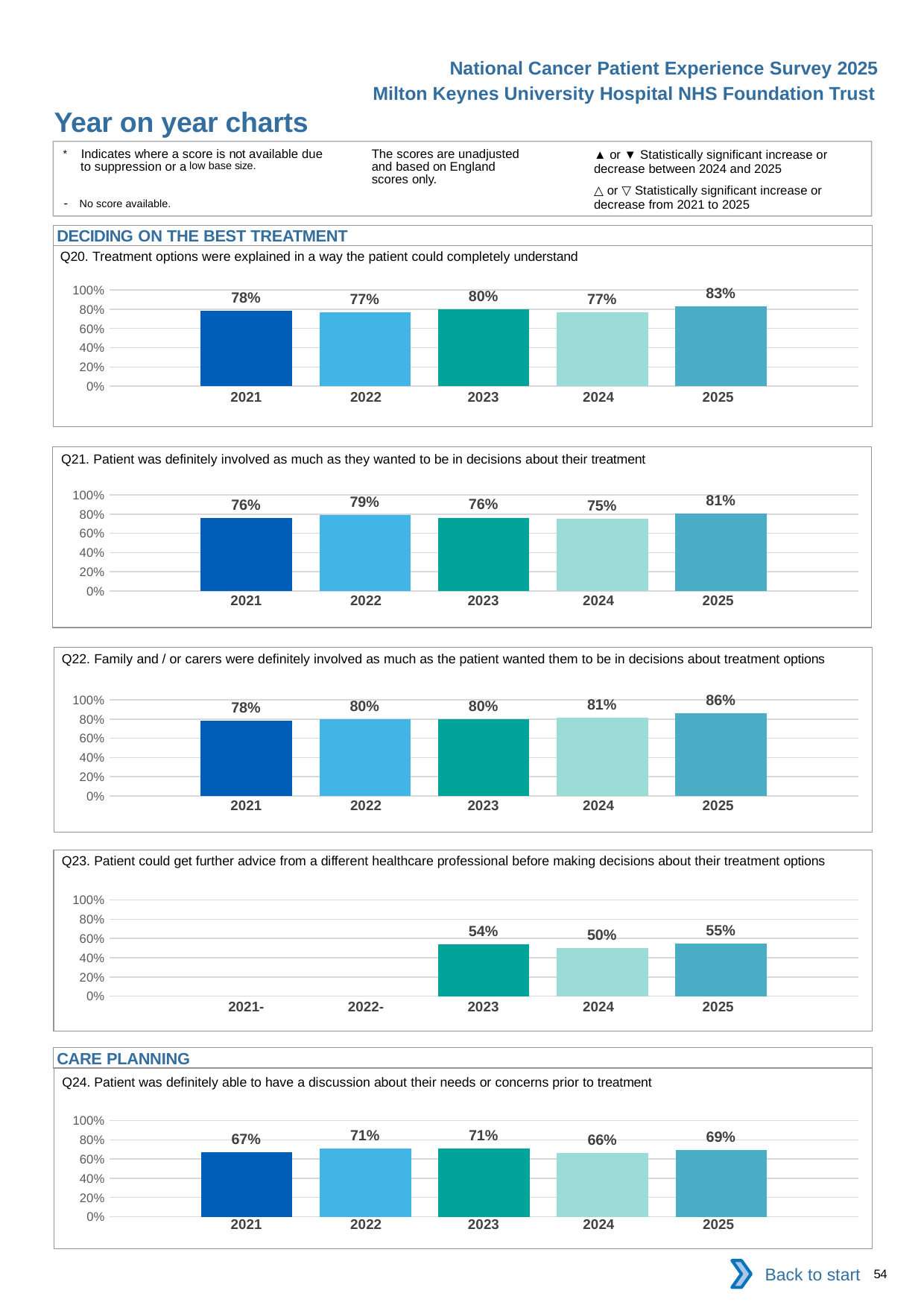

National Cancer Patient Experience Survey 2025
Milton Keynes University Hospital NHS Foundation Trust
Year on year charts (4)

The scores are unadjusted and based on England scores only.
*  Indicates where a score is not available due to suppression or a low base size.
- No score available.
▲ or ▼ Statistically significant increase or decrease between 2024 and 2025
△ or ▽ Statistically significant increase or decrease from 2021 to 2025
DECIDING ON THE BEST TREATMENT
Q20. Treatment options were explained in a way the patient could completely understand

### Chart

| Category | 2021 | 2022 | 2023 | 2024 | 2025 |
|---|---|---|---|---|---|
| Category 1 | 0.784127 | 0.7704403 | 0.7981928 | 0.769437 | 0.8293413 |
| 2021 | 2022 | 2023 | 2024 | 2025 |
| --- | --- | --- | --- | --- |
|  |  |  |  |  |
Q21. Patient was definitely involved as much as they wanted to be in decisions about their treatment

### Chart

| Category | 2021 | 2022 | 2023 | 2024 | 2025 |
|---|---|---|---|---|---|
| Category 1 | 0.761062 | 0.7893175 | 0.7633803 | 0.7538462 | 0.8062678 |
| 2021 | 2022 | 2023 | 2024 | 2025 |
| --- | --- | --- | --- | --- |
|  |  |  |  |  |
Q22. Family and / or carers were definitely involved as much as the patient wanted them to be in decisions about treatment options

### Chart

| Category | 2021 | 2022 | 2023 | 2024 | 2025 |
|---|---|---|---|---|---|
| Category 1 | 0.7809187 | 0.7952219 | 0.7993528 | 0.8123167 | 0.8580645 |
| 2021 | 2022 | 2023 | 2024 | 2025 |
| --- | --- | --- | --- | --- |
|  |  |  |  |  |
Q23. Patient could get further advice from a different healthcare professional before making decisions about their treatment options

### Chart

| Category | 2021 | 2022 | 2023 | 2024 | 2025 |
|---|---|---|---|---|---|
| Category 1 | None | None | 0.5396039 | 0.4976526 | 0.55 |
| 2021- | 2022- | 2023 | 2024 | 2025 |
| --- | --- | --- | --- | --- |
|  |  |  |  |  |
CARE PLANNING
Q24. Patient was definitely able to have a discussion about their needs or concerns prior to treatment

### Chart

| Category | 2021 | 2022 | 2023 | 2024 | 2025 |
|---|---|---|---|---|---|
| Category 1 | 0.6710963 | 0.7119206 | 0.7088608 | 0.6647727 | 0.6925466 |
| 2021 | 2022 | 2023 | 2024 | 2025 |
| --- | --- | --- | --- | --- |
|  |  |  |  |  |
Back to start

54